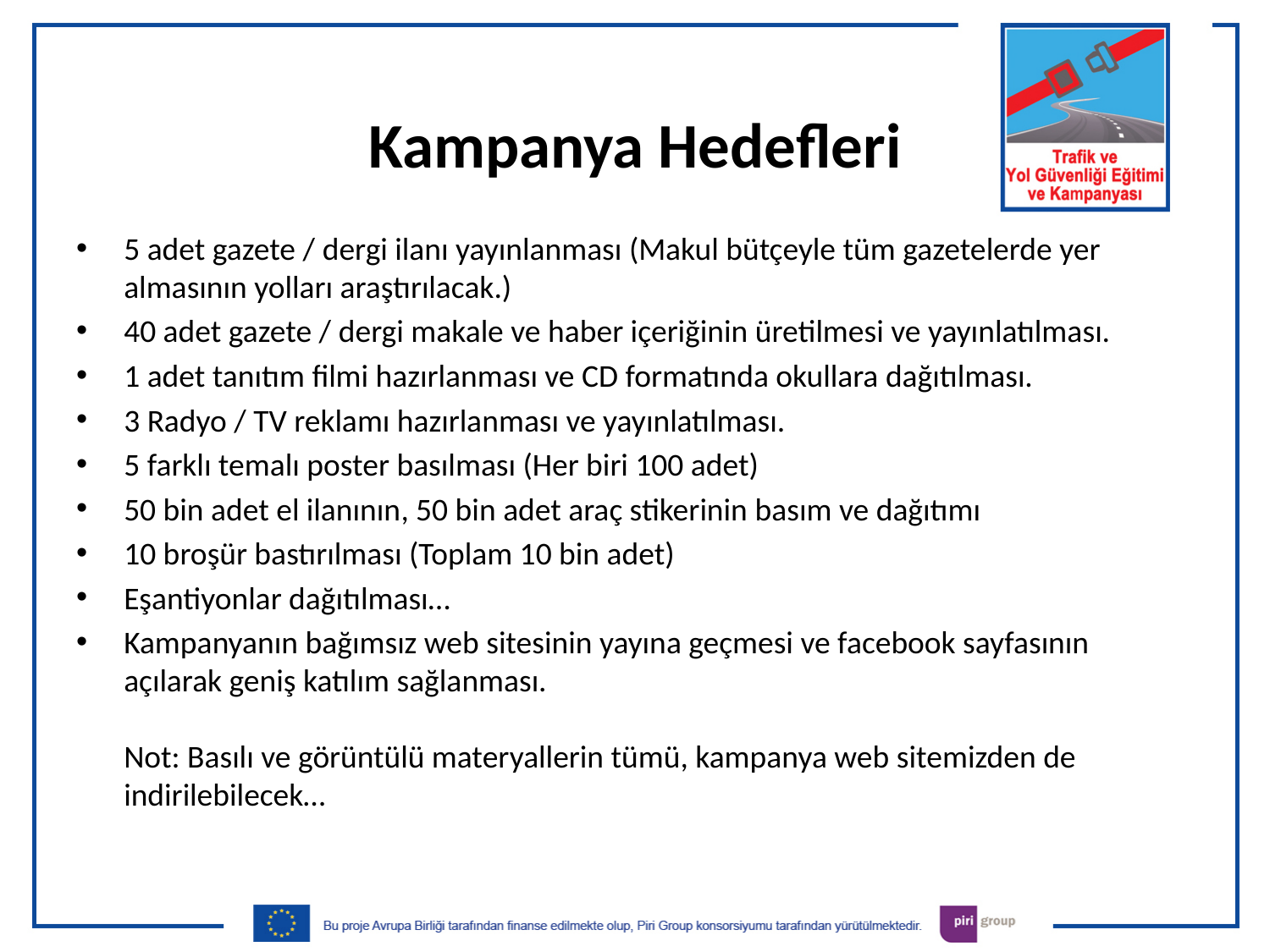

5 adet gazete / dergi ilanı yayınlanması (Makul bütçeyle tüm gazetelerde yer almasının yolları araştırılacak.)
40 adet gazete / dergi makale ve haber içeriğinin üretilmesi ve yayınlatılması.
1 adet tanıtım filmi hazırlanması ve CD formatında okullara dağıtılması.
3 Radyo / TV reklamı hazırlanması ve yayınlatılması.
5 farklı temalı poster basılması (Her biri 100 adet)
50 bin adet el ilanının, 50 bin adet araç stikerinin basım ve dağıtımı
10 broşür bastırılması (Toplam 10 bin adet)
Eşantiyonlar dağıtılması…
Kampanyanın bağımsız web sitesinin yayına geçmesi ve facebook sayfasının açılarak geniş katılım sağlanması.
Not: Basılı ve görüntülü materyallerin tümü, kampanya web sitemizden de indirilebilecek…
Kampanya Hedefleri